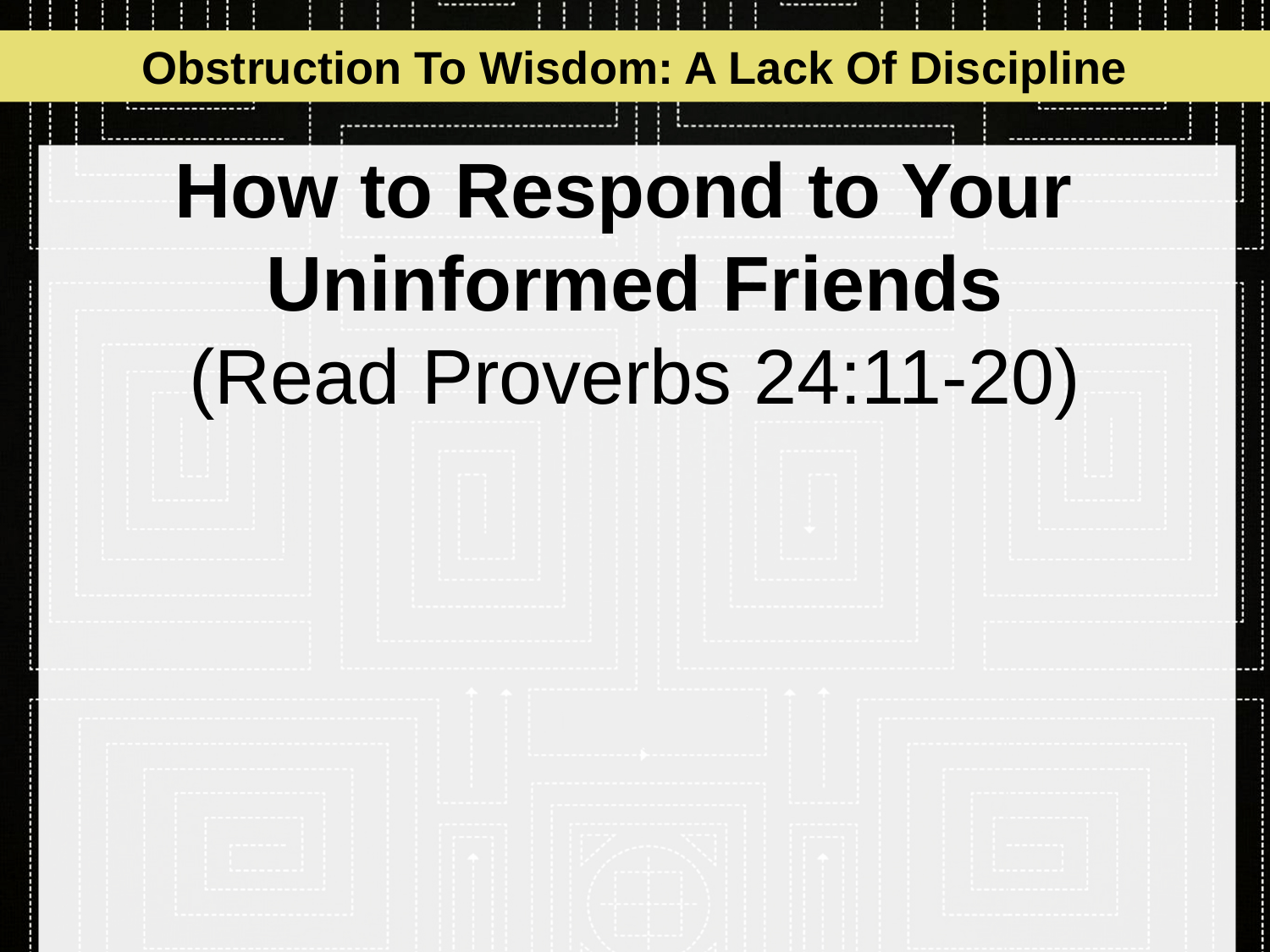

Obstruction To Wisdom: A Lack Of Discipline
# How to Respond to Your Uninformed Friends (Read Proverbs 24:11-20)